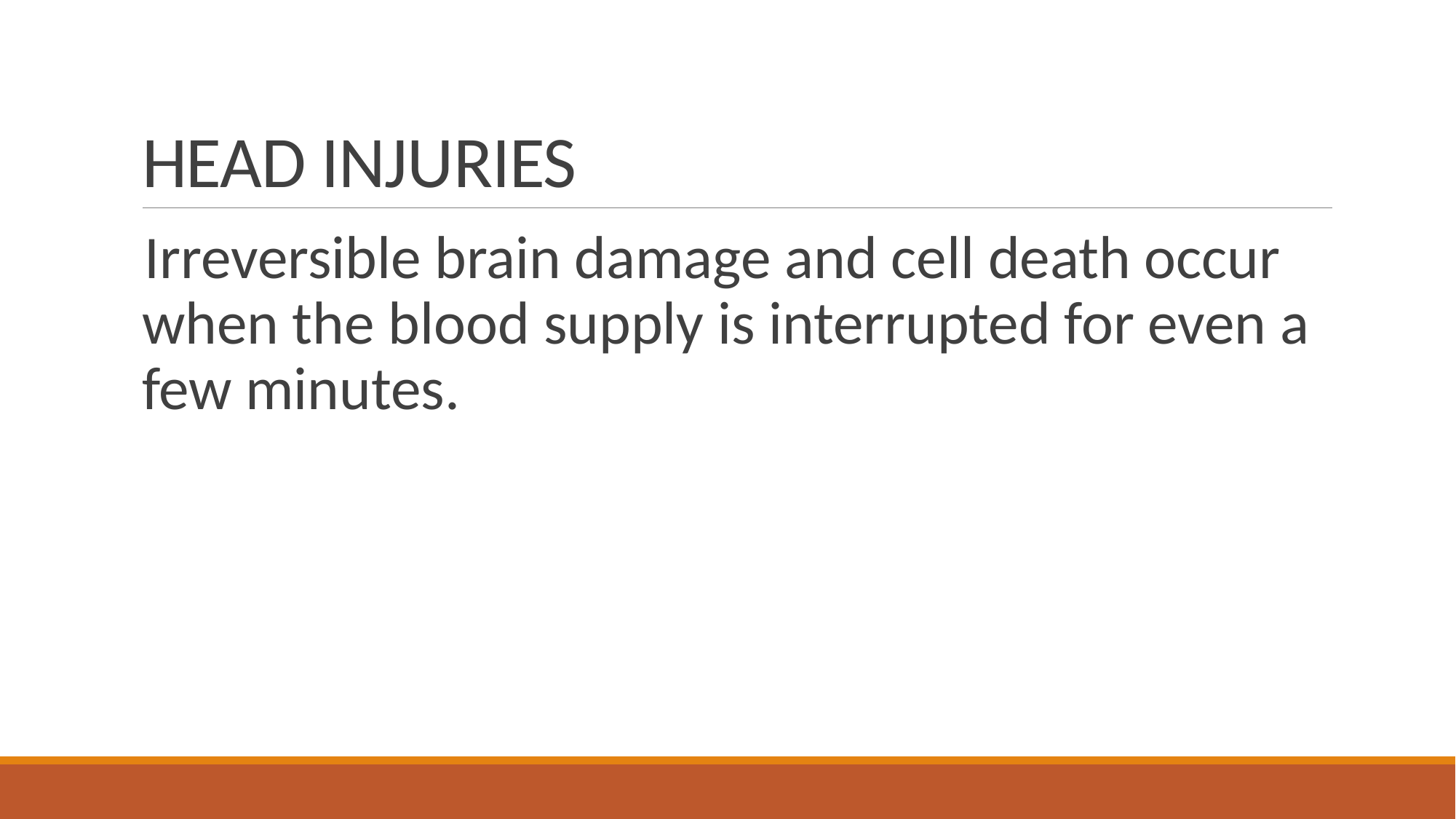

# HEAD INJURIES
Irreversible brain damage and cell death occur when the blood supply is interrupted for even a few minutes.